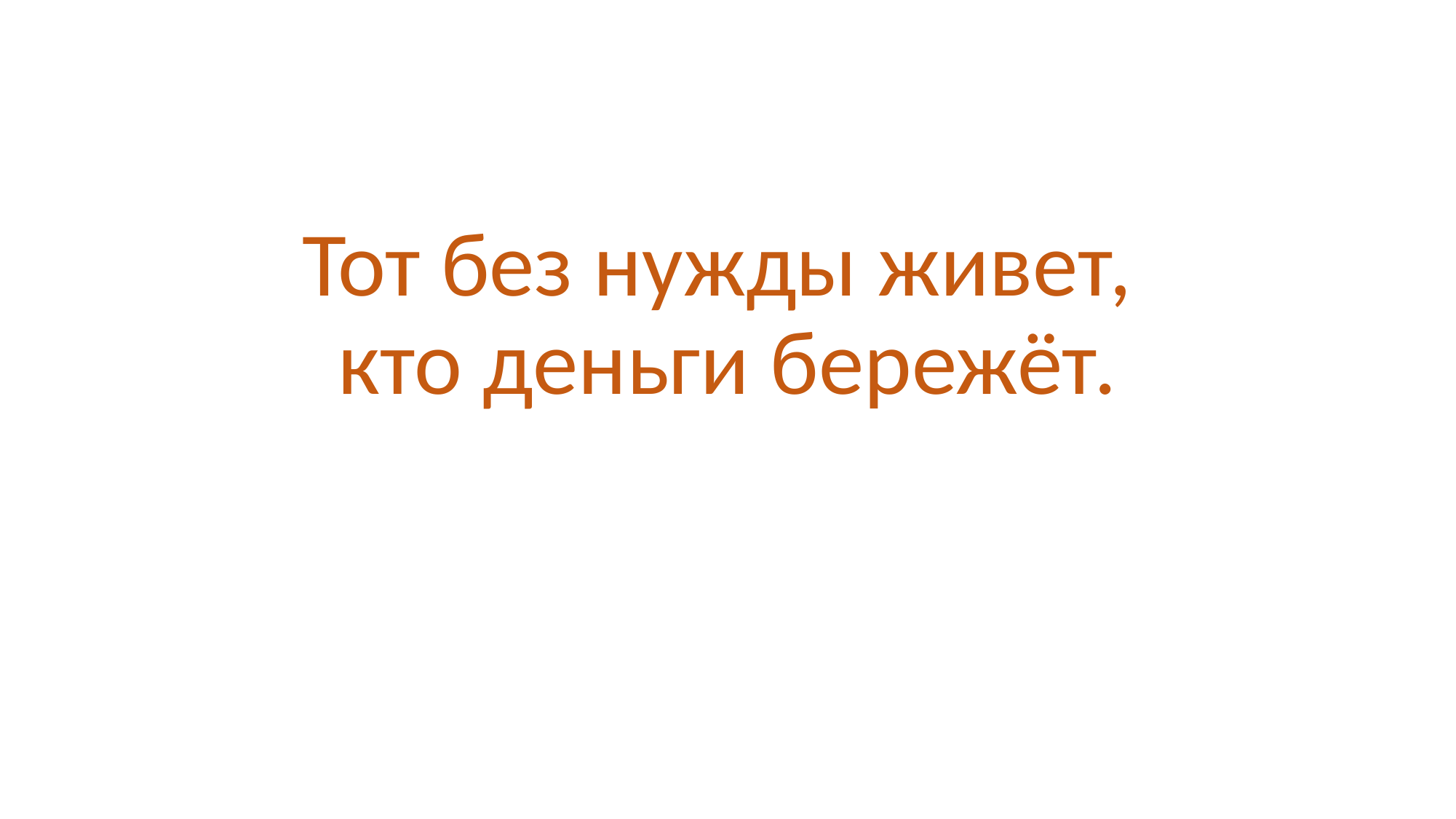

# Тот без нужды живет, кто деньги бережёт.